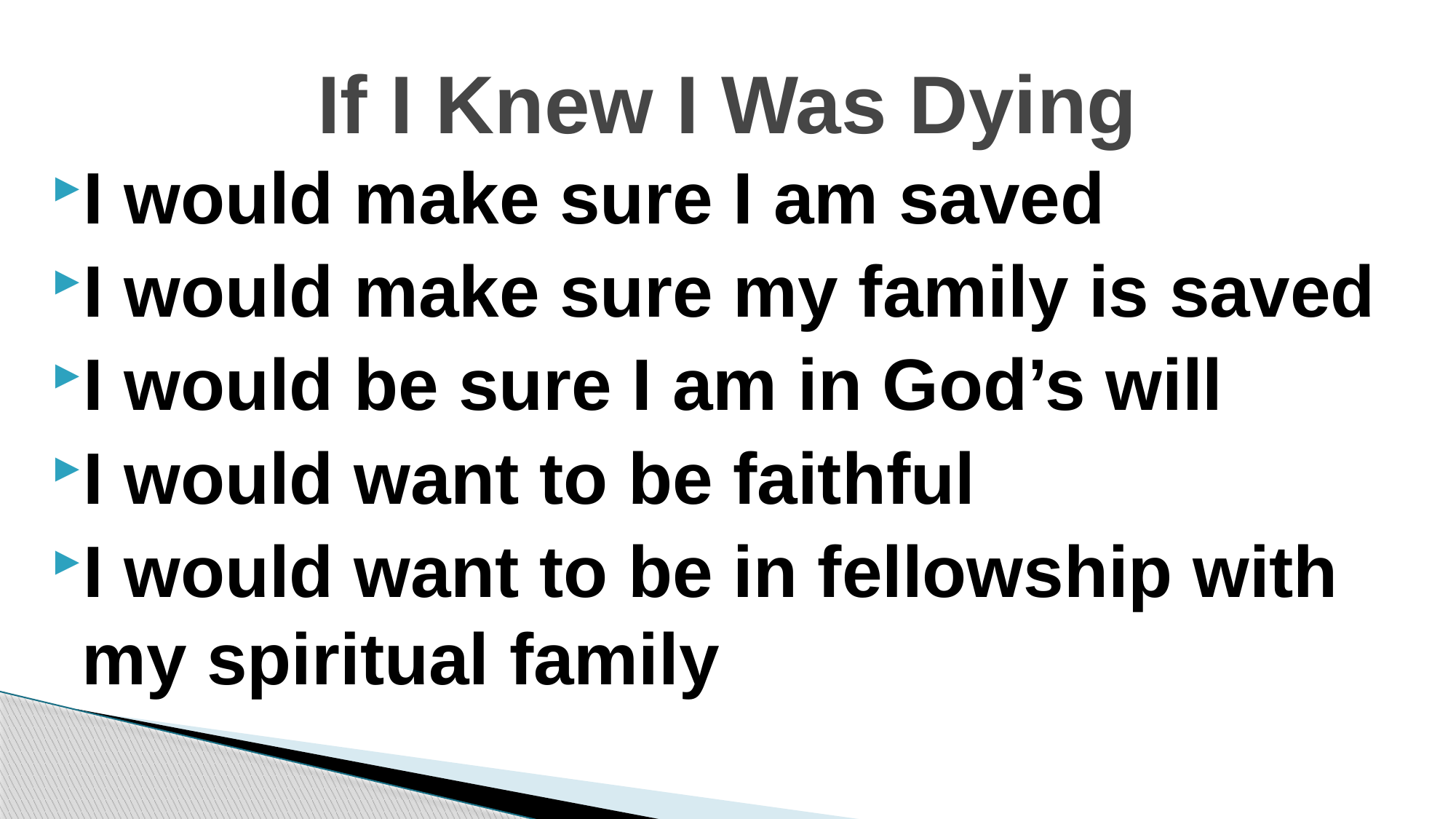

# If I Knew I Was Dying
I would make sure I am saved
I would make sure my family is saved
I would be sure I am in God’s will
I would want to be faithful
I would want to be in fellowship with my spiritual family